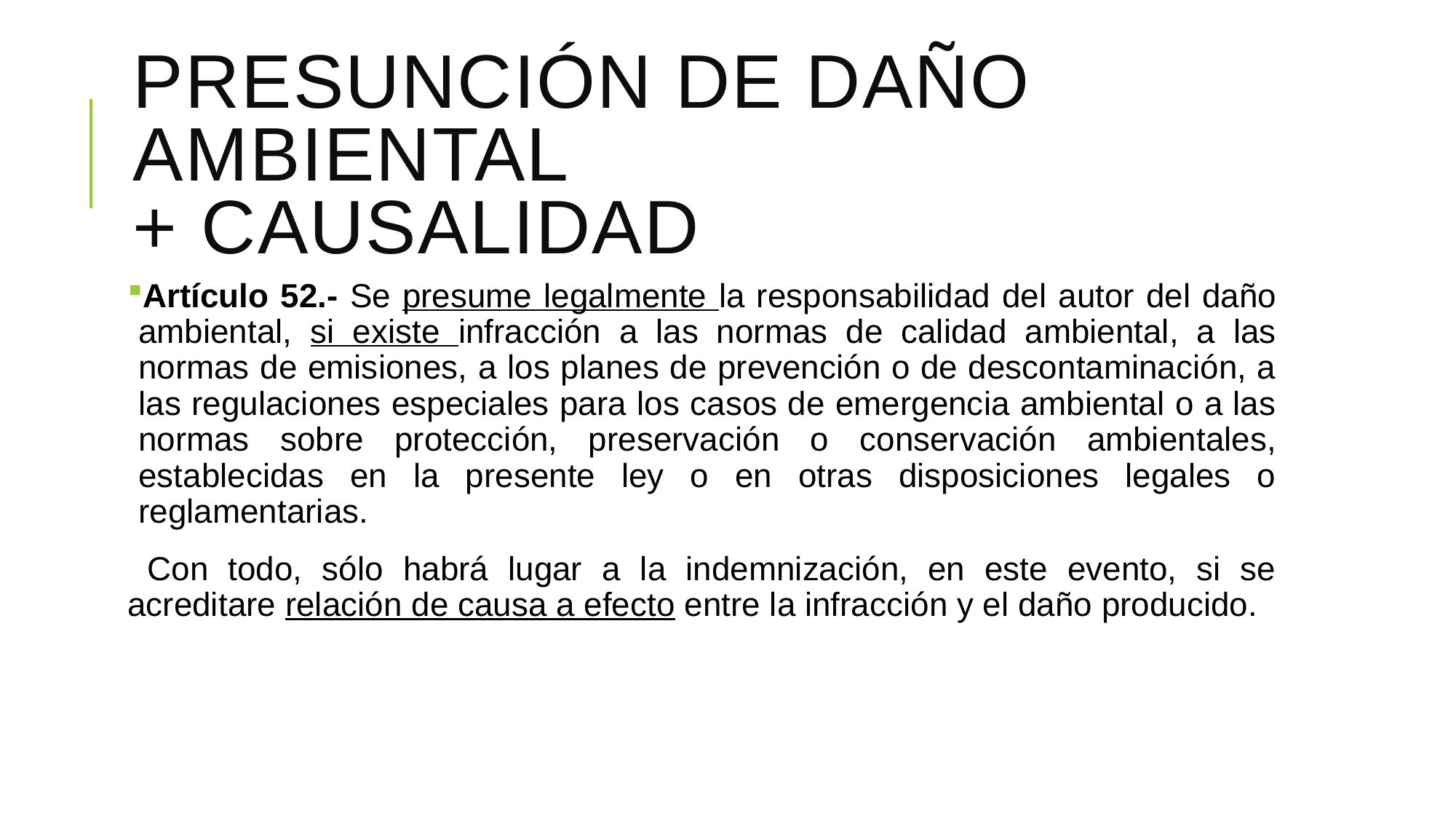

# Presunción de daño ambiental + causalidad
Artículo 52.- Se presume legalmente la responsabilidad del autor del daño ambiental, si existe infracción a las normas de calidad ambiental, a las normas de emisiones, a los planes de prevención o de descontaminación, a las regulaciones especiales para los casos de emergencia ambiental o a las normas sobre protección, preservación o conservación ambientales, establecidas en la presente ley o en otras disposiciones legales o reglamentarias.
 Con todo, sólo habrá lugar a la indemnización, en este evento, si se acreditare relación de causa a efecto entre la infracción y el daño producido.